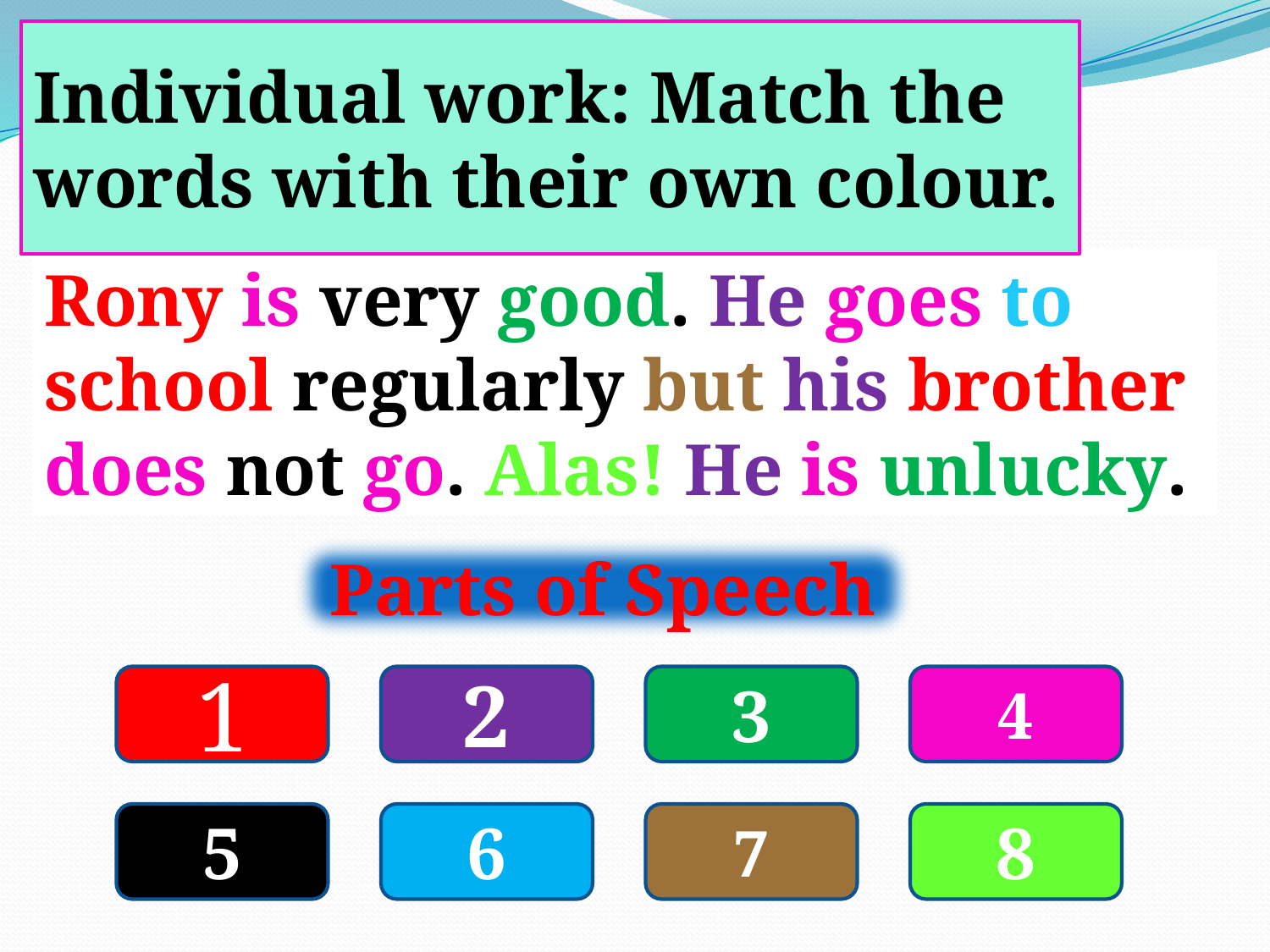

Different Kinds
of Parts of Speech
Individual work: Match the words with their own colour.
Rony is very good. He goes to school regularly but his brother does not go. Alas! He is unlucky.
Parts of Speech
1
2
3
4
5
6
7
8